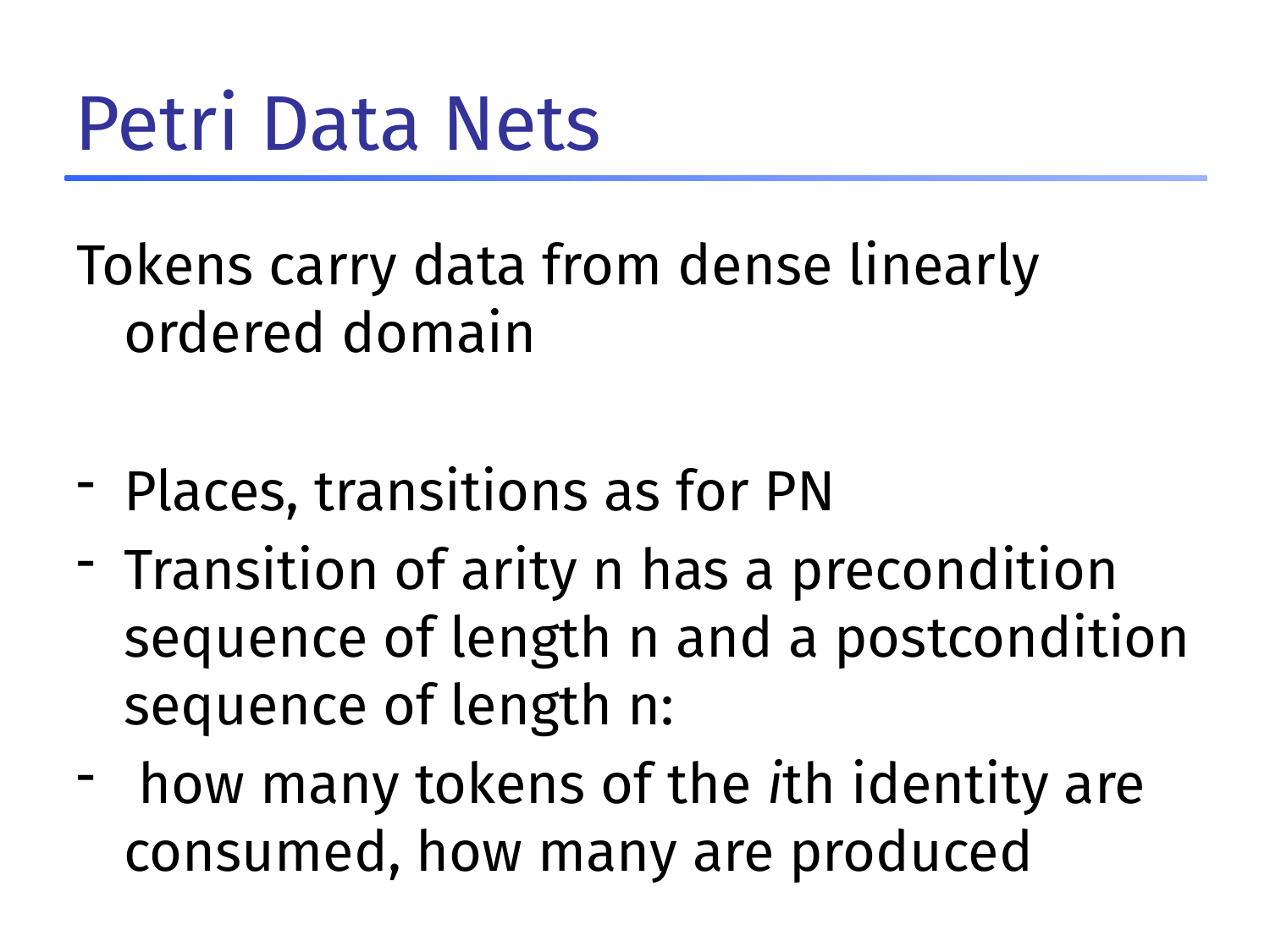

# Petri Data Nets
Tokens carry data from dense linearly ordered domain

Places, transitions as for PN
Transition of arity n has a precondition sequence of length n and a postcondition sequence of length n:
 how many tokens of the ith identity are consumed, how many are produced